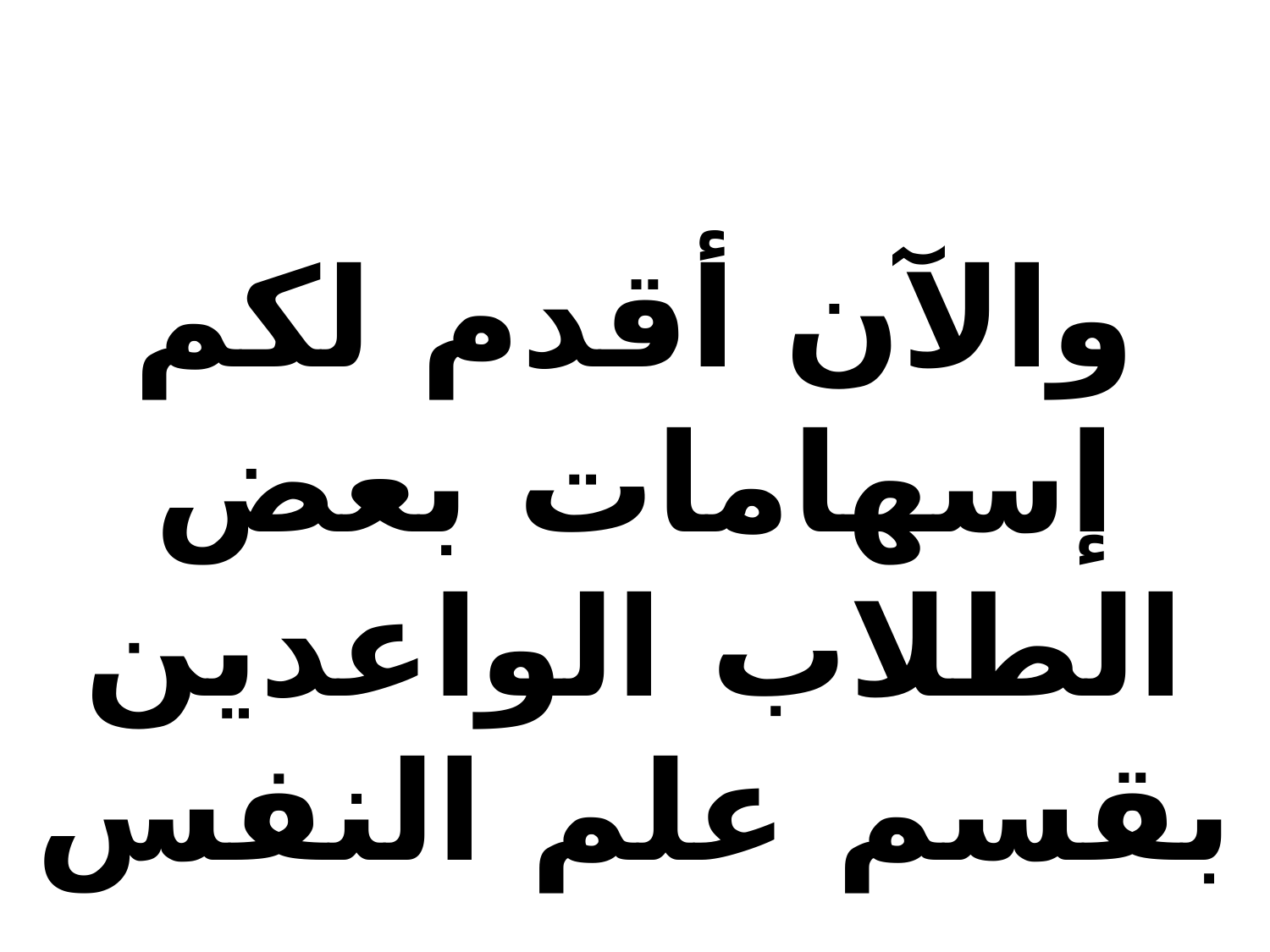

والآن أقدم لكم إسهامات بعض الطلاب الواعدين بقسم علم النفس